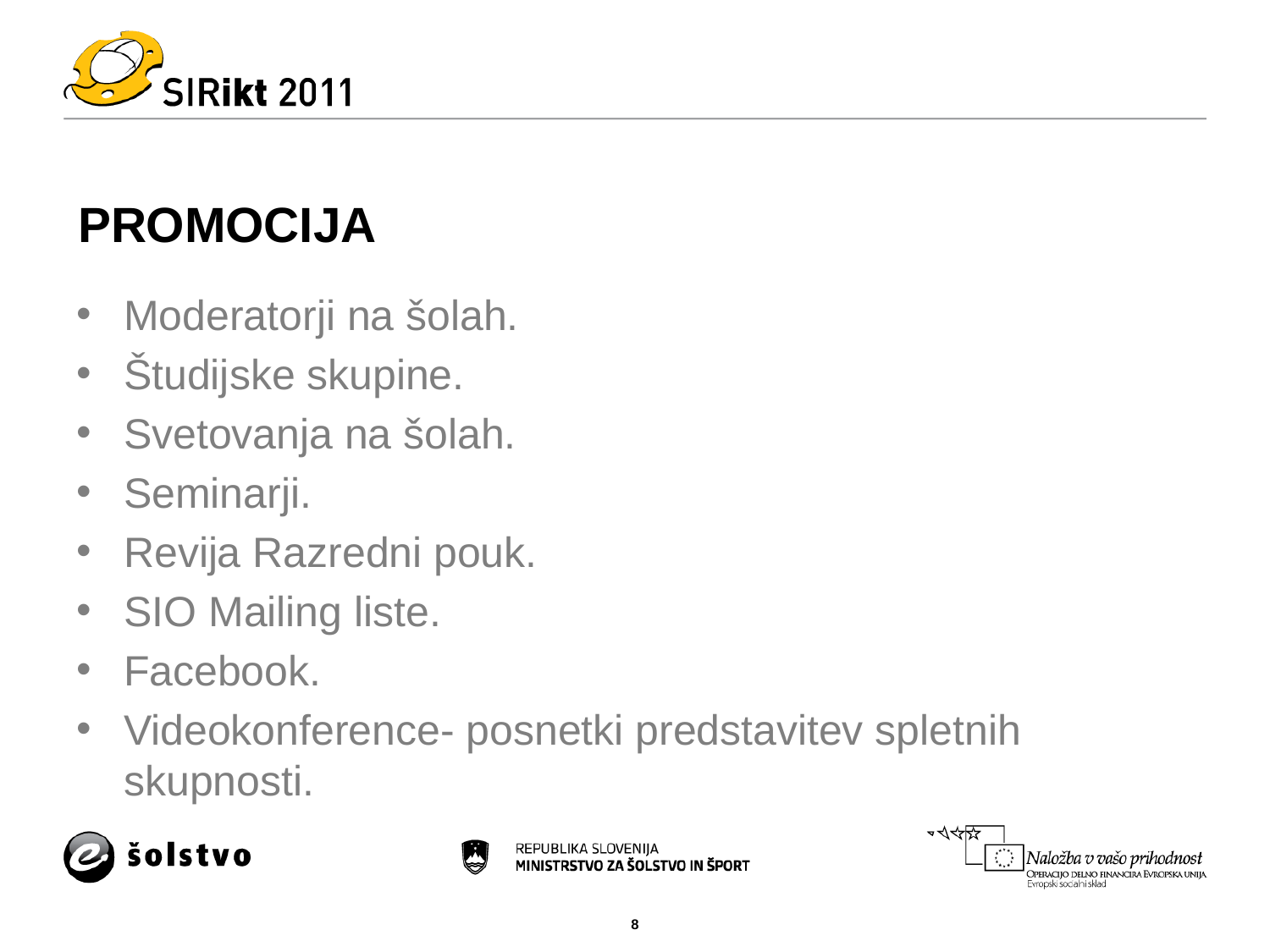

# PROMOCIJA
Moderatorji na šolah.
Študijske skupine.
Svetovanja na šolah.
Seminarji.
Revija Razredni pouk.
SIO Mailing liste.
Facebook.
Videokonference- posnetki predstavitev spletnih skupnosti.

8